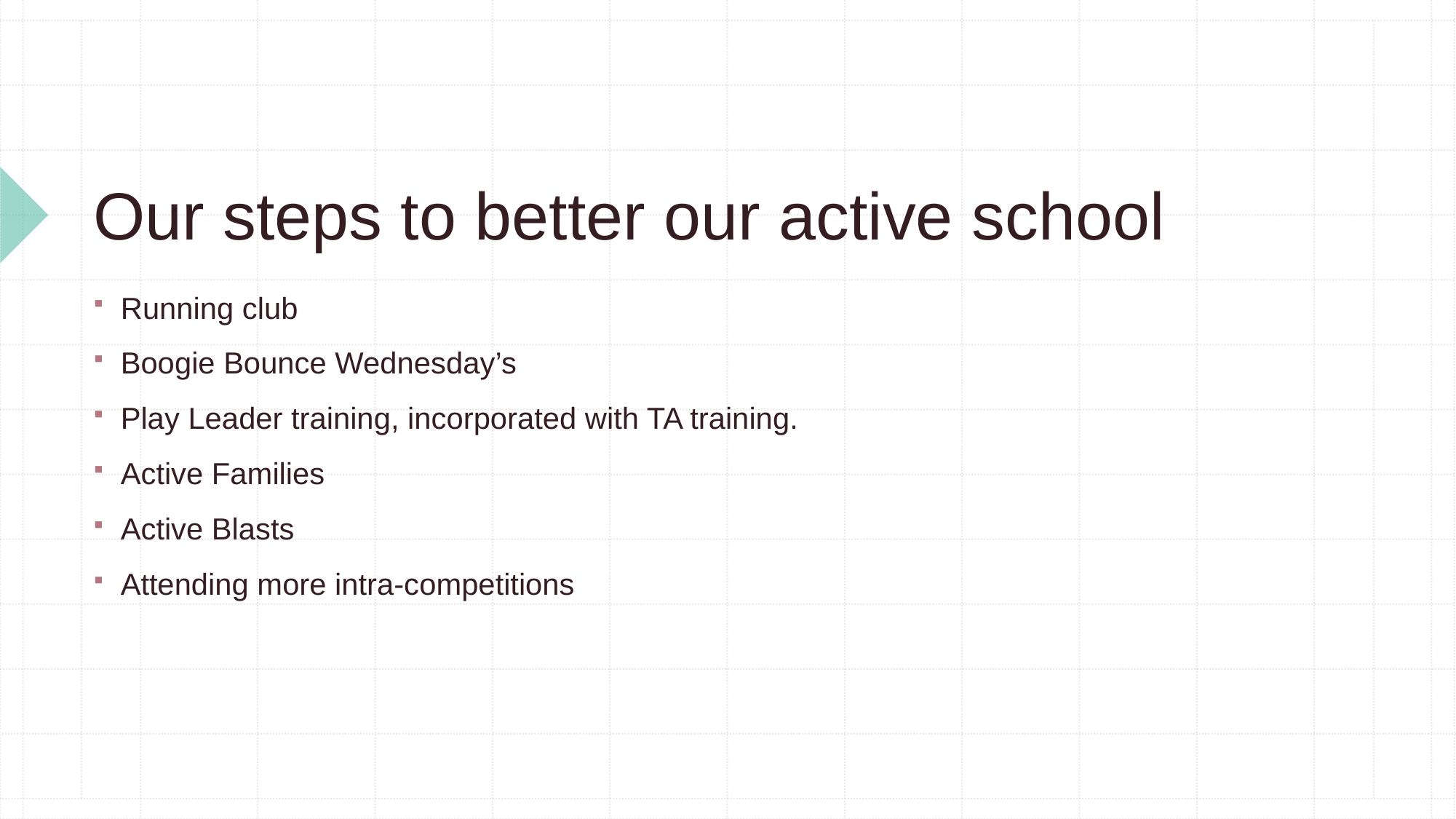

# Our steps to better our active school
Running club
Boogie Bounce Wednesday’s
Play Leader training, incorporated with TA training.
Active Families
Active Blasts
Attending more intra-competitions